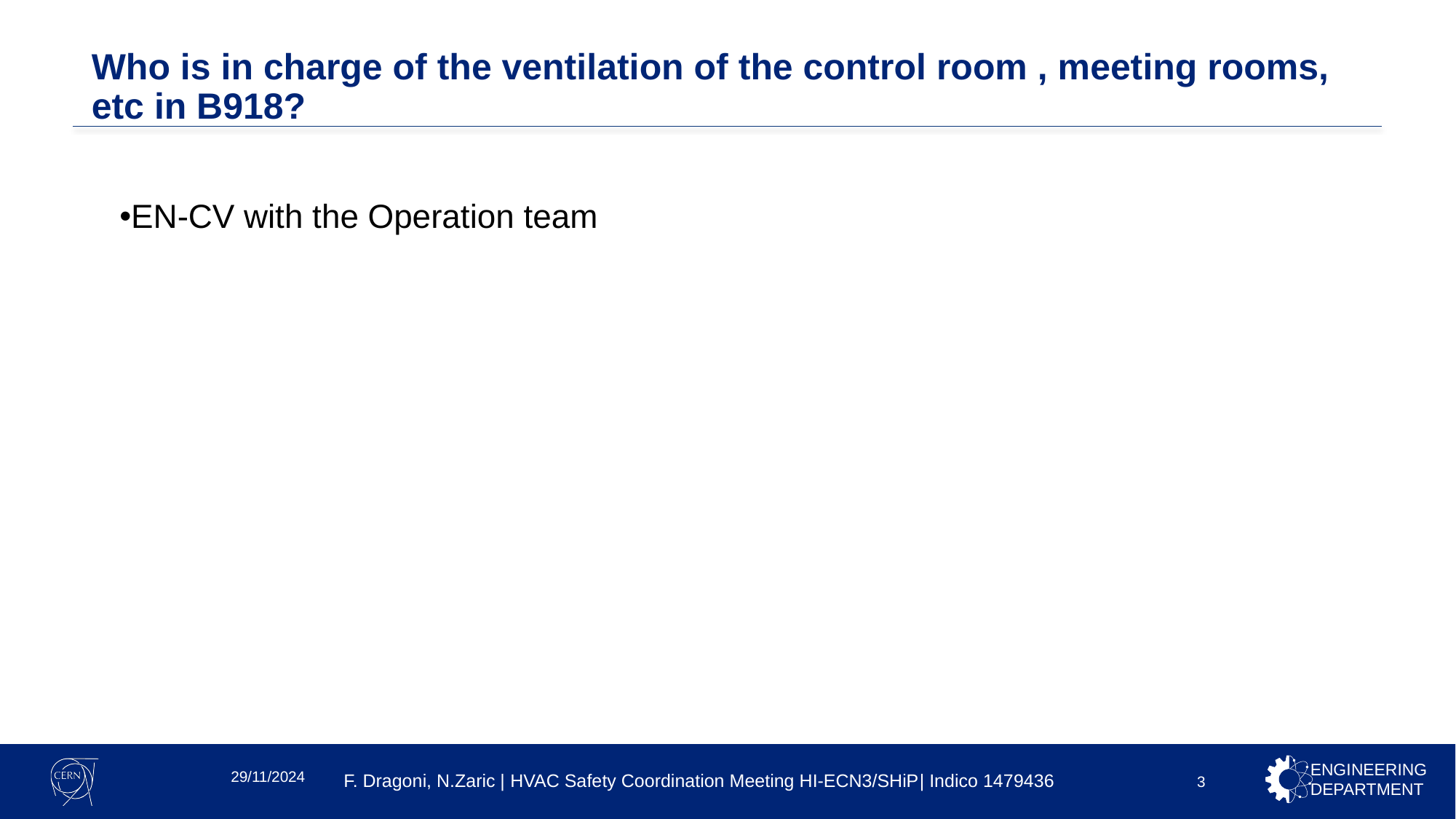

# Who is in charge of the ventilation of the control room , meeting rooms, etc in B918?
EN-CV with the Operation team

3
29/11/2024
F. Dragoni, N.Zaric | HVAC Safety Coordination Meeting HI-ECN3/SHiP| Indico 1479436